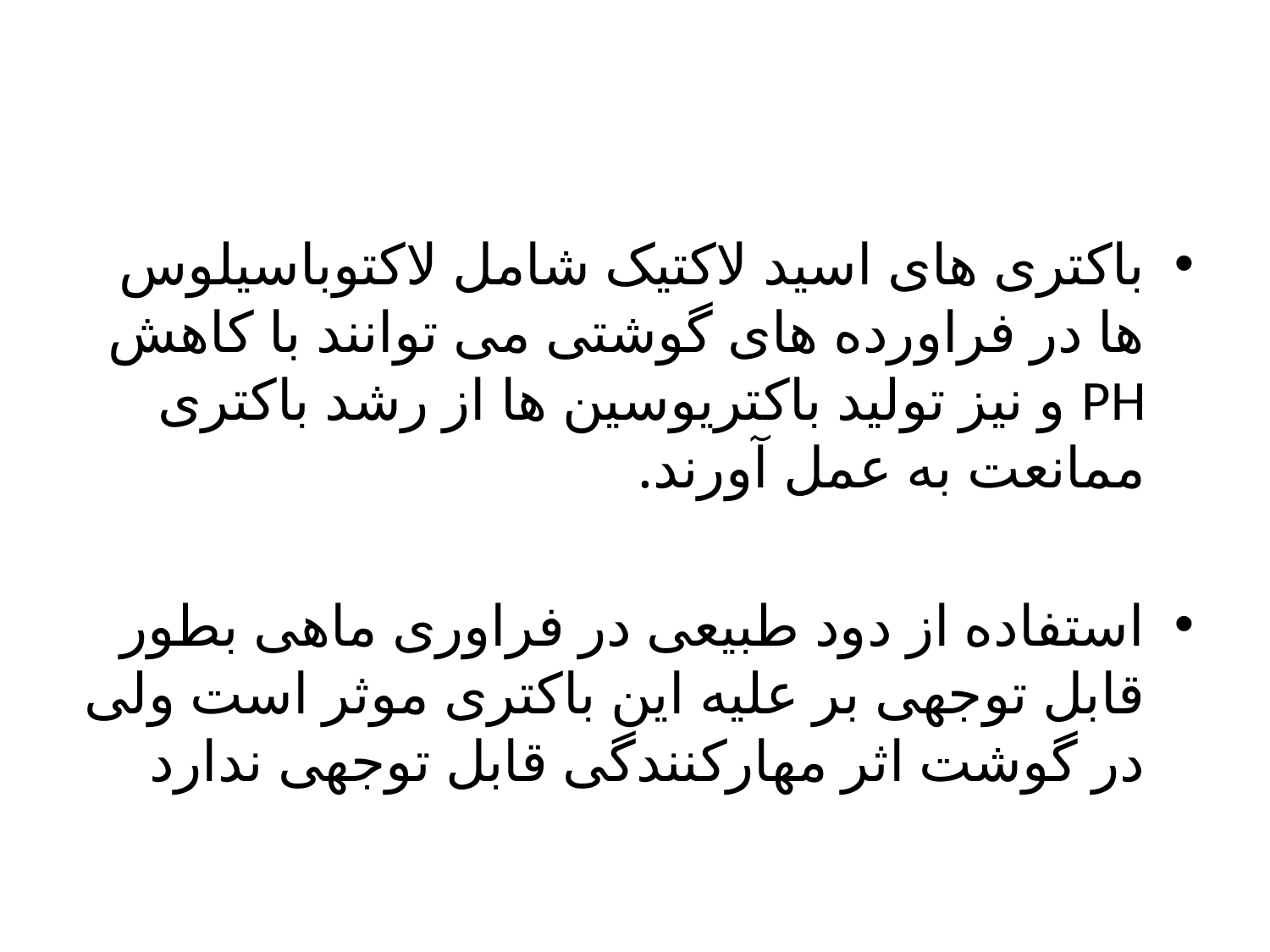

باکتری های اسید لاکتیک شامل لاکتوباسیلوس ها در فراورده های گوشتی می توانند با کاهش PH و نیز تولید باکتریوسین ها از رشد باکتری ممانعت به عمل آورند.

استفاده از دود طبیعی در فراوری ماهی بطور قابل توجهی بر علیه این باکتری موثر است ولی در گوشت اثر مهارکنندگی قابل توجهی ندارد